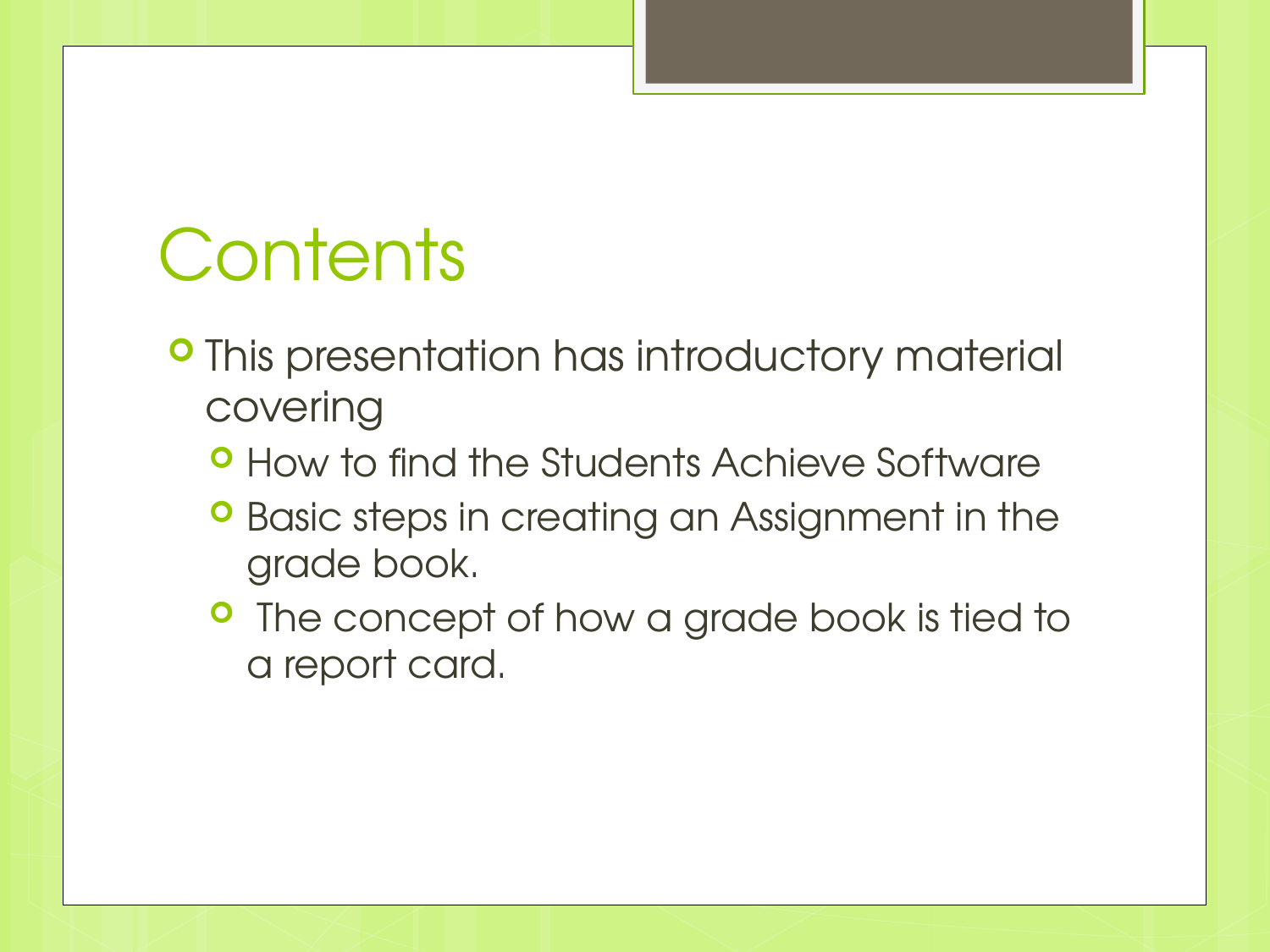

# Contents
This presentation has introductory material covering
How to find the Students Achieve Software
Basic steps in creating an Assignment in the grade book.
 The concept of how a grade book is tied to a report card.